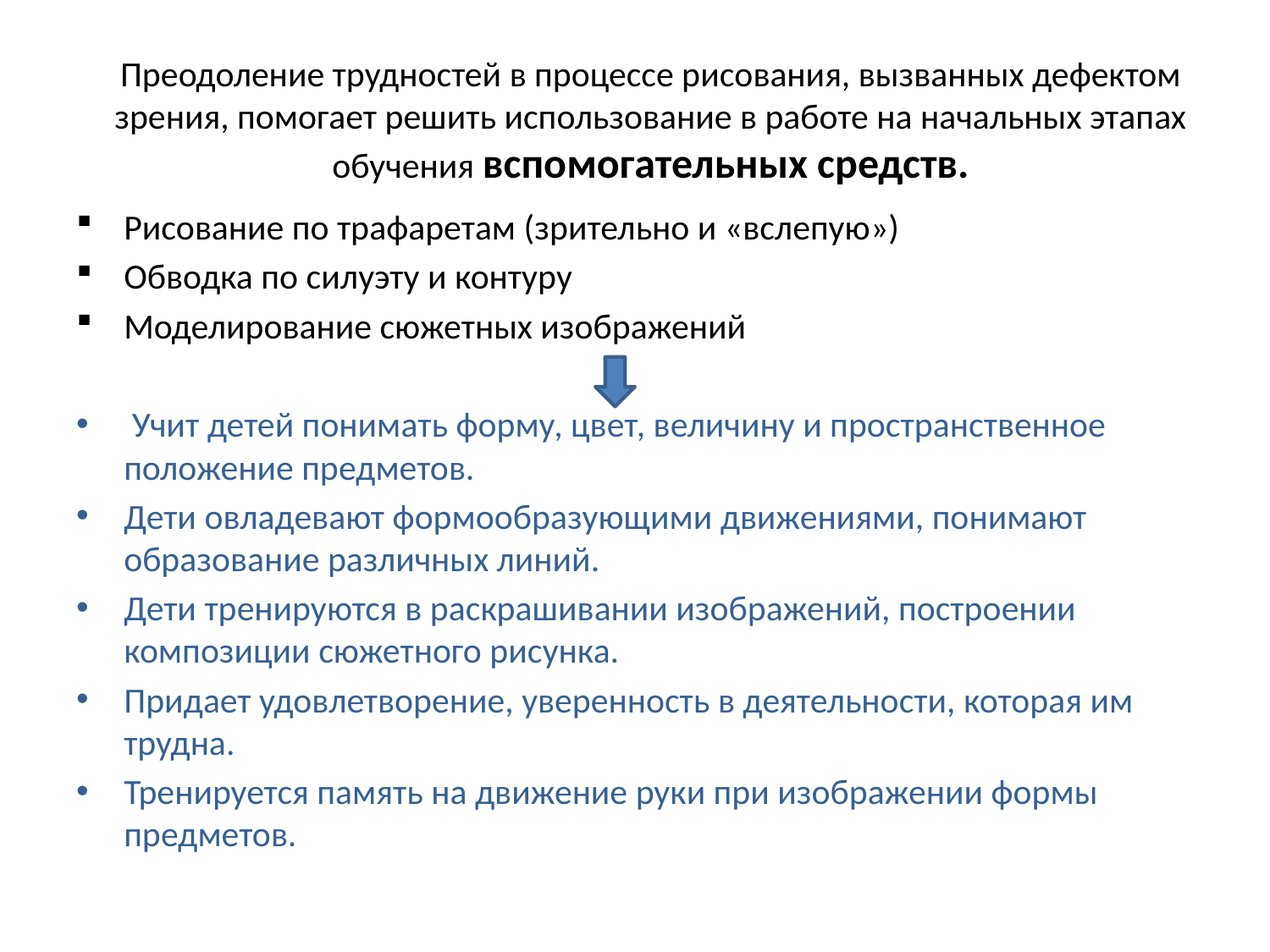

# Преодоление трудностей в процессе рисования, вызванных дефектом зрения, помогает решить использование в работе на начальных этапах обучения вспомогательных средств.
Рисование по трафаретам (зрительно и «вслепую»)
Обводка по силуэту и контуру
Моделирование сюжетных изображений

 Учит детей понимать форму, цвет, величину и пространственное положение предметов.
Дети овладевают формообразующими движениями, понимают  образование различных линий.
Дети тренируются в раскрашивании изображений, построении композиции сюжетного рисунка.
Придает удовлетворение, уверенность в деятельности, которая им трудна.
Тренируется память на движение руки при изображении формы предметов.